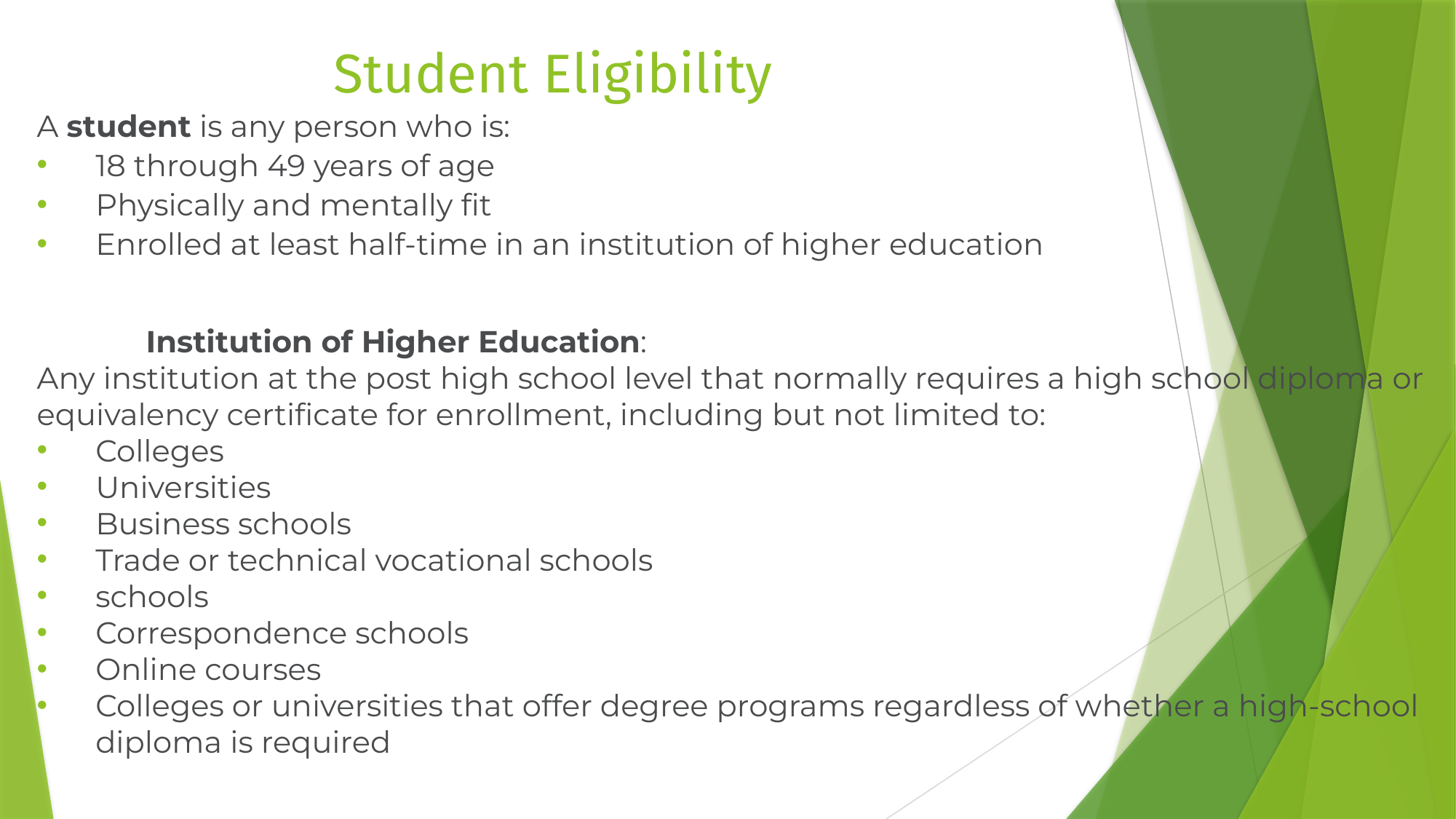

A student is any person who is:
18 through 49 years of age
Physically and mentally fit
Enrolled at least half-time in an institution of higher education

	Institution of Higher Education:
Any institution at the post high school level that normally requires a high school diploma or equivalency certificate for enrollment, including but not limited to:
Colleges
Universities
Business schools
Trade or technical vocational schools
schools
Correspondence schools
Online courses
Colleges or universities that offer degree programs regardless of whether a high-school diploma is required
# Student Eligibility